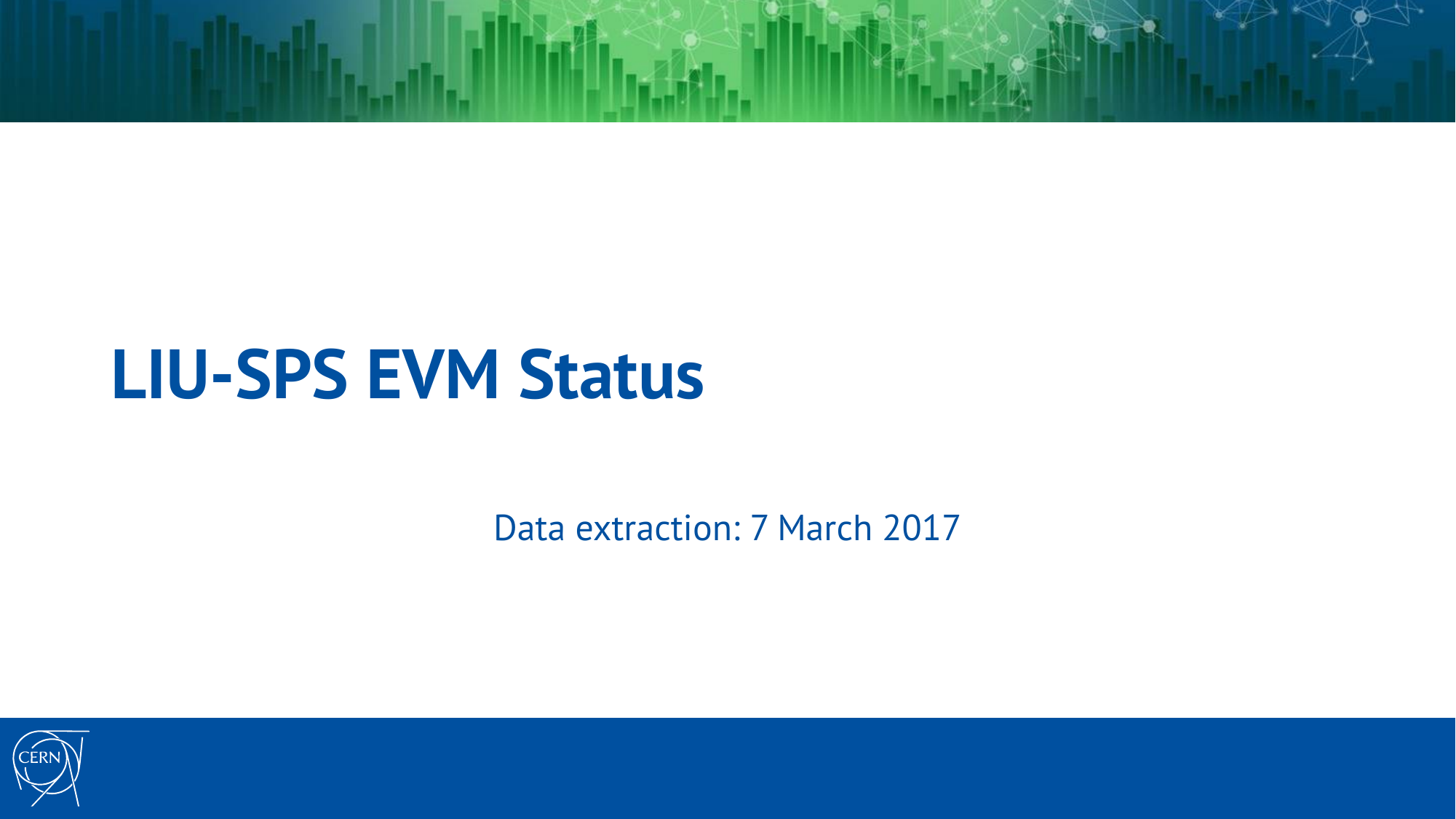

# LIU-SPS EVM Status
Data extraction: 7 March 2017